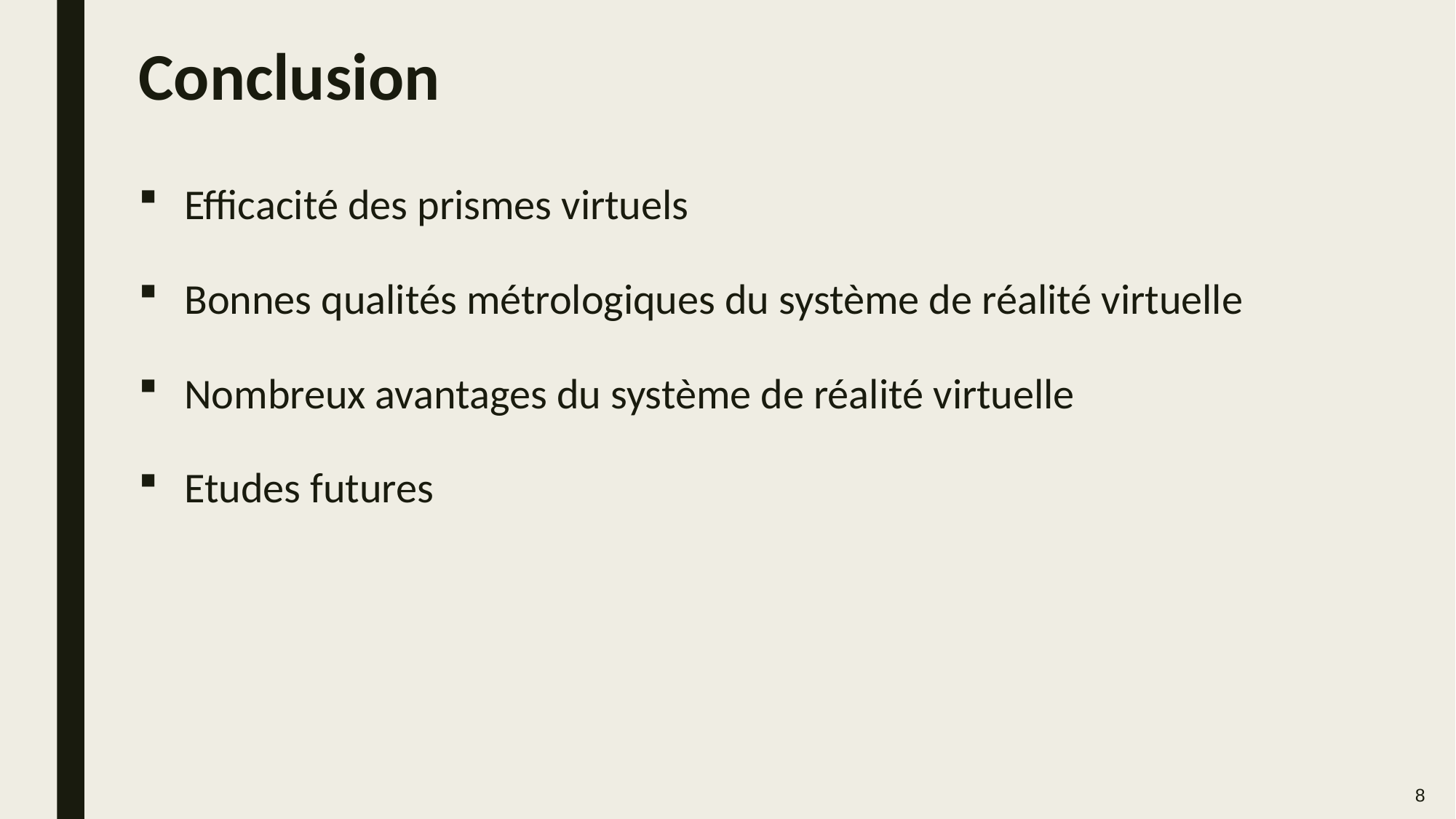

# Conclusion
Efficacité des prismes virtuels
Bonnes qualités métrologiques du système de réalité virtuelle
Nombreux avantages du système de réalité virtuelle
Etudes futures

8